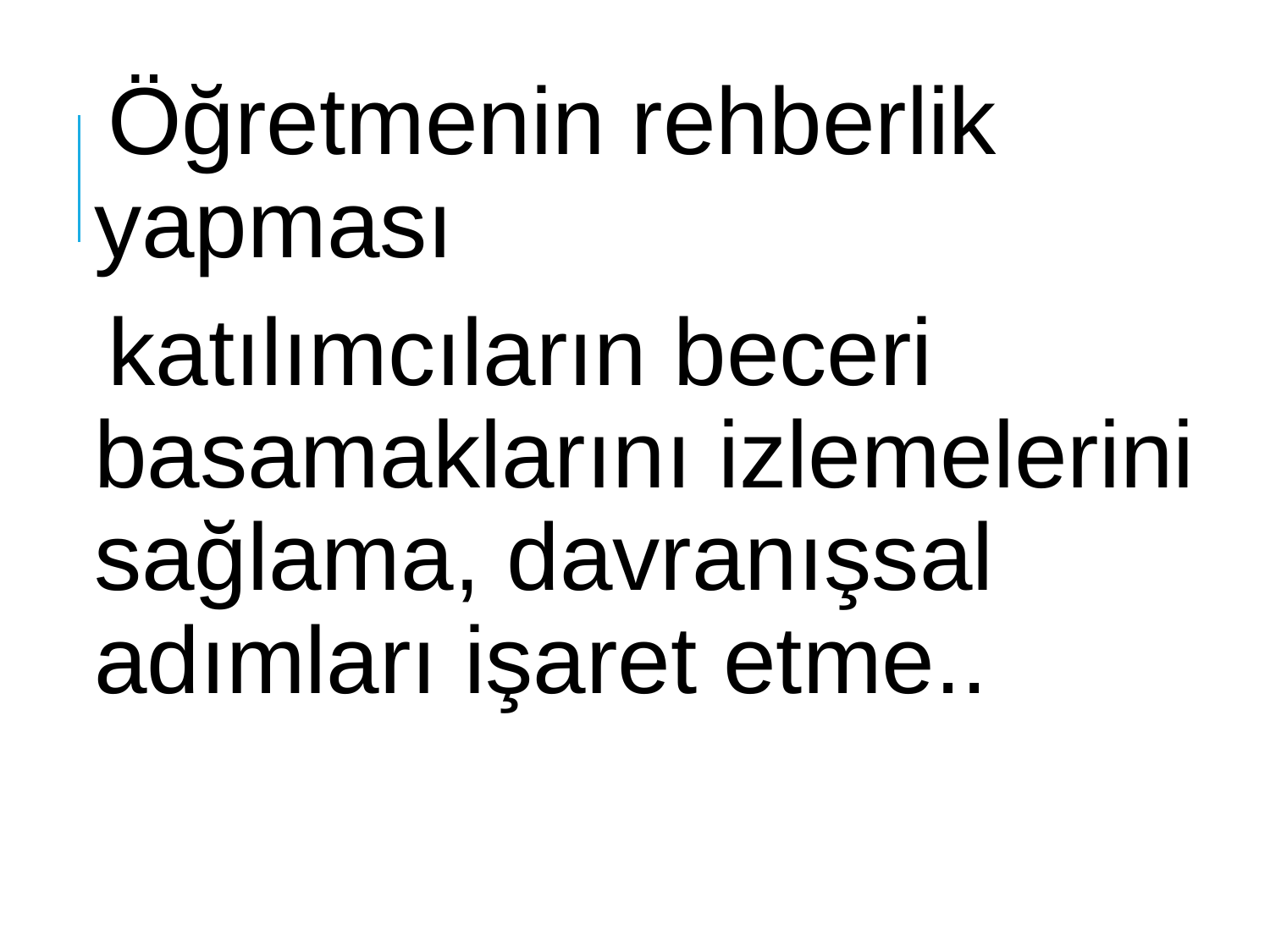

Öğretmenin rehberlik yapması
katılımcıların beceri basamaklarını izlemelerini sağlama, davranışsal adımları işaret etme..